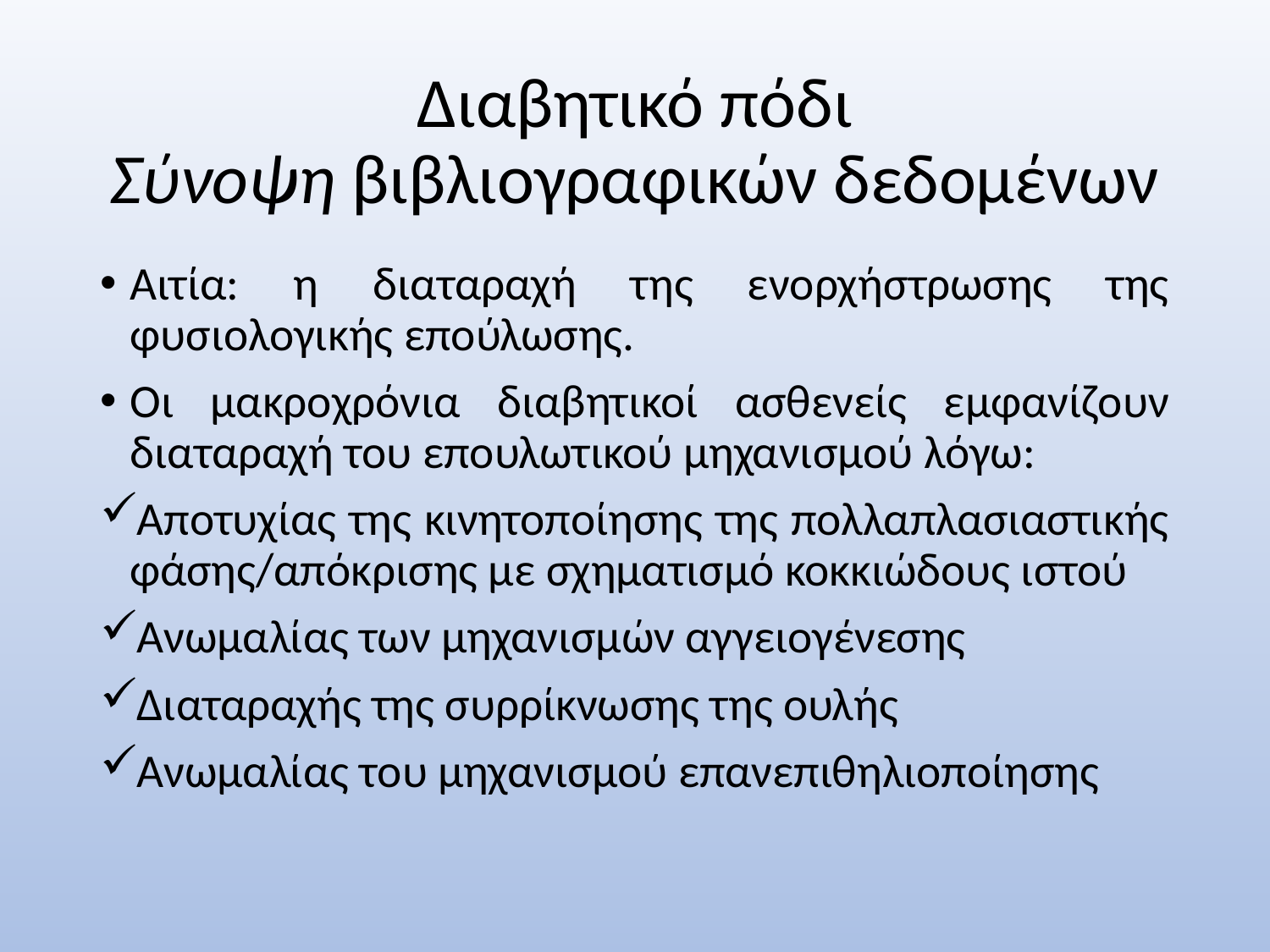

# Διαβητικό πόδι Σύνοψη βιβλιογραφικών δεδομένων
Αιτία: η διαταραχή της ενορχήστρωσης της φυσιολογικής επούλωσης.
Οι μακροχρόνια διαβητικοί ασθενείς εμφανίζουν διαταραχή του επουλωτικού μηχανισμού λόγω:
Αποτυχίας της κινητοποίησης της πολλαπλασιαστικής φάσης/απόκρισης με σχηματισμό κοκκιώδους ιστού
Ανωμαλίας των μηχανισμών αγγειογένεσης
Διαταραχής της συρρίκνωσης της ουλής
Ανωμαλίας του μηχανισμού επανεπιθηλιοποίησης